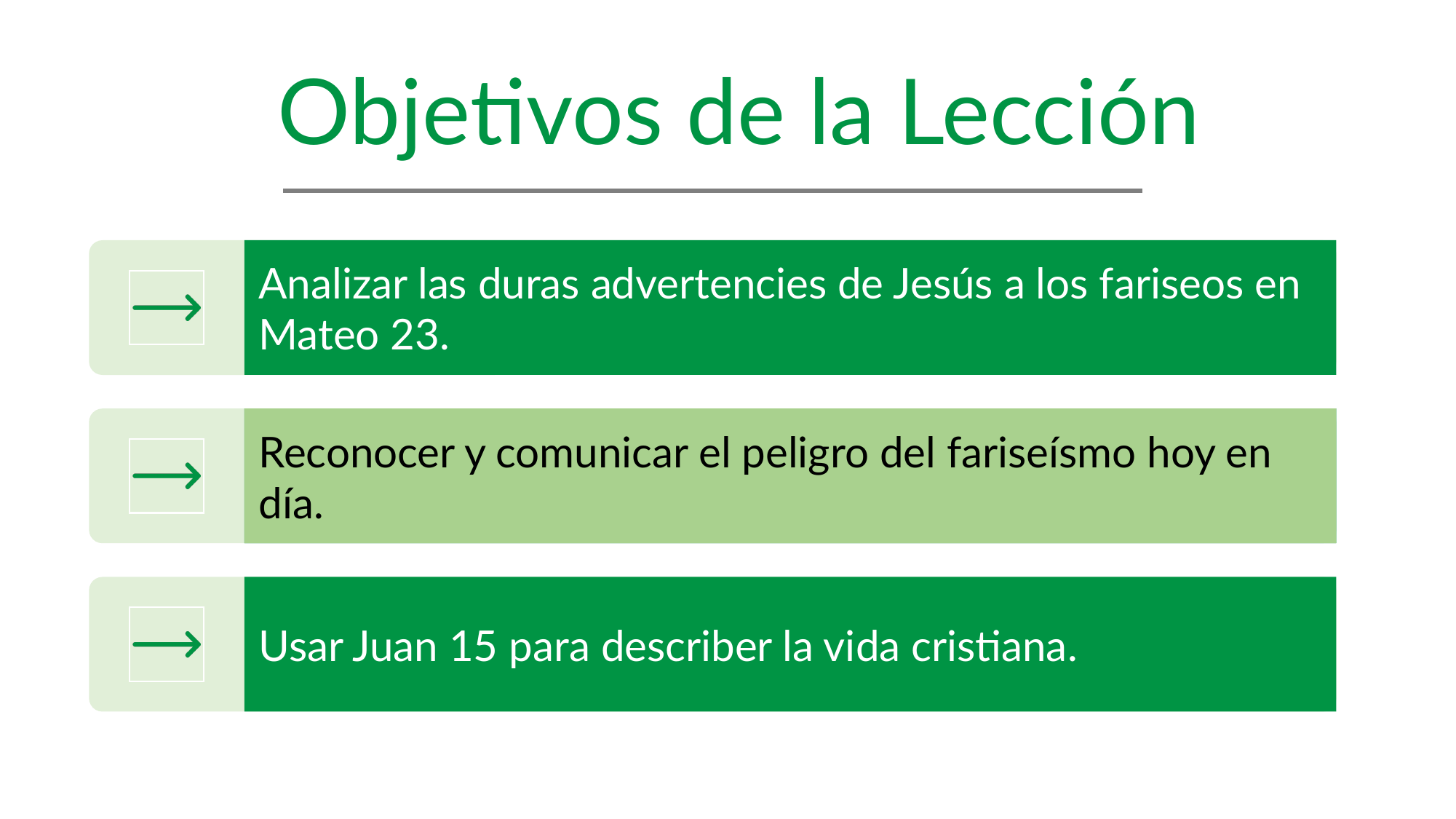

Objetivos de la Lección

Analizar las duras advertencies de Jesús a los fariseos en Mateo 23.

Reconocer y comunicar el peligro del fariseísmo hoy en día.

Usar Juan 15 para describer la vida cristiana.